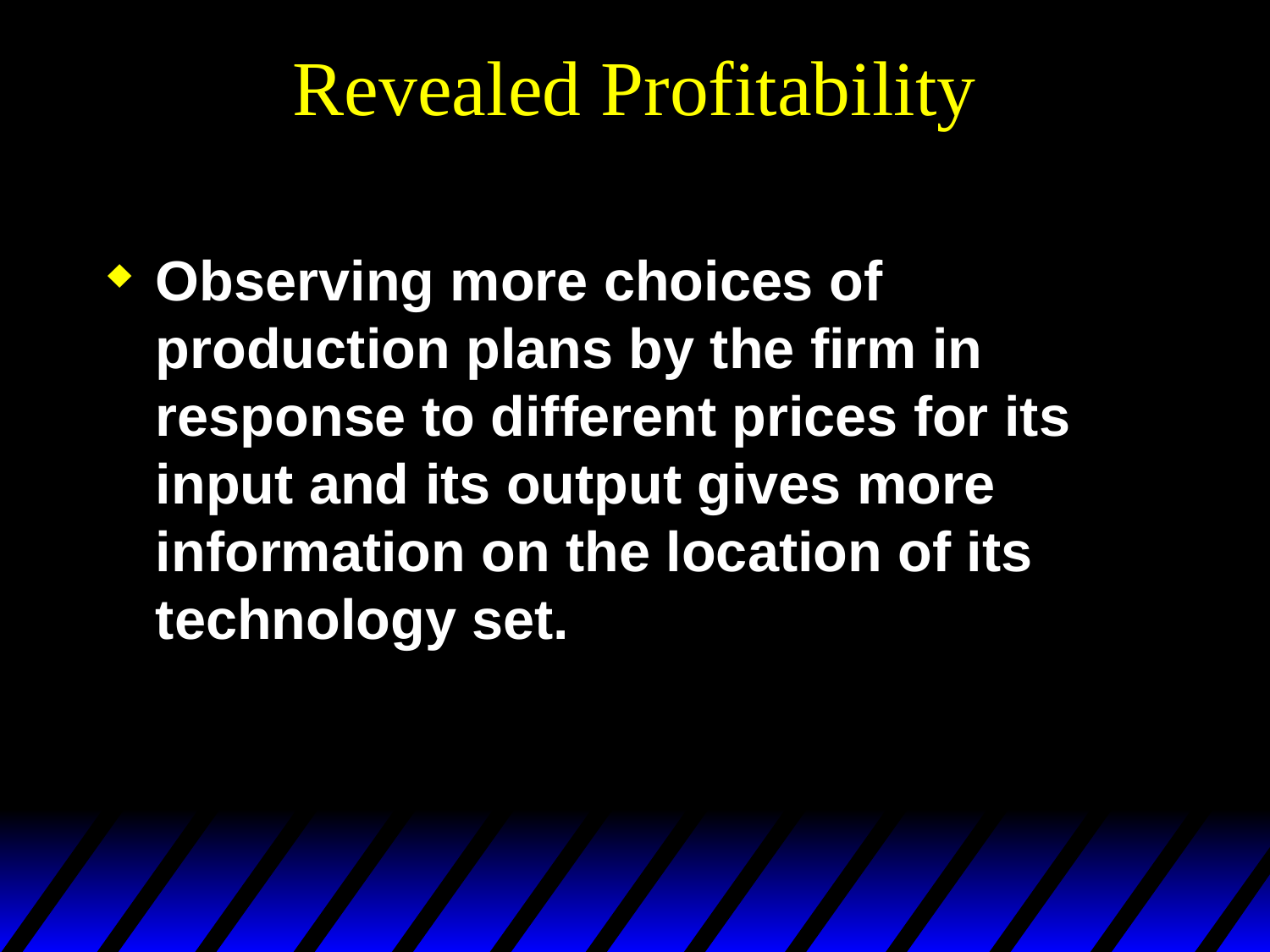

# Revealed Profitability
Observing more choices of production plans by the firm in response to different prices for its input and its output gives more information on the location of its technology set.